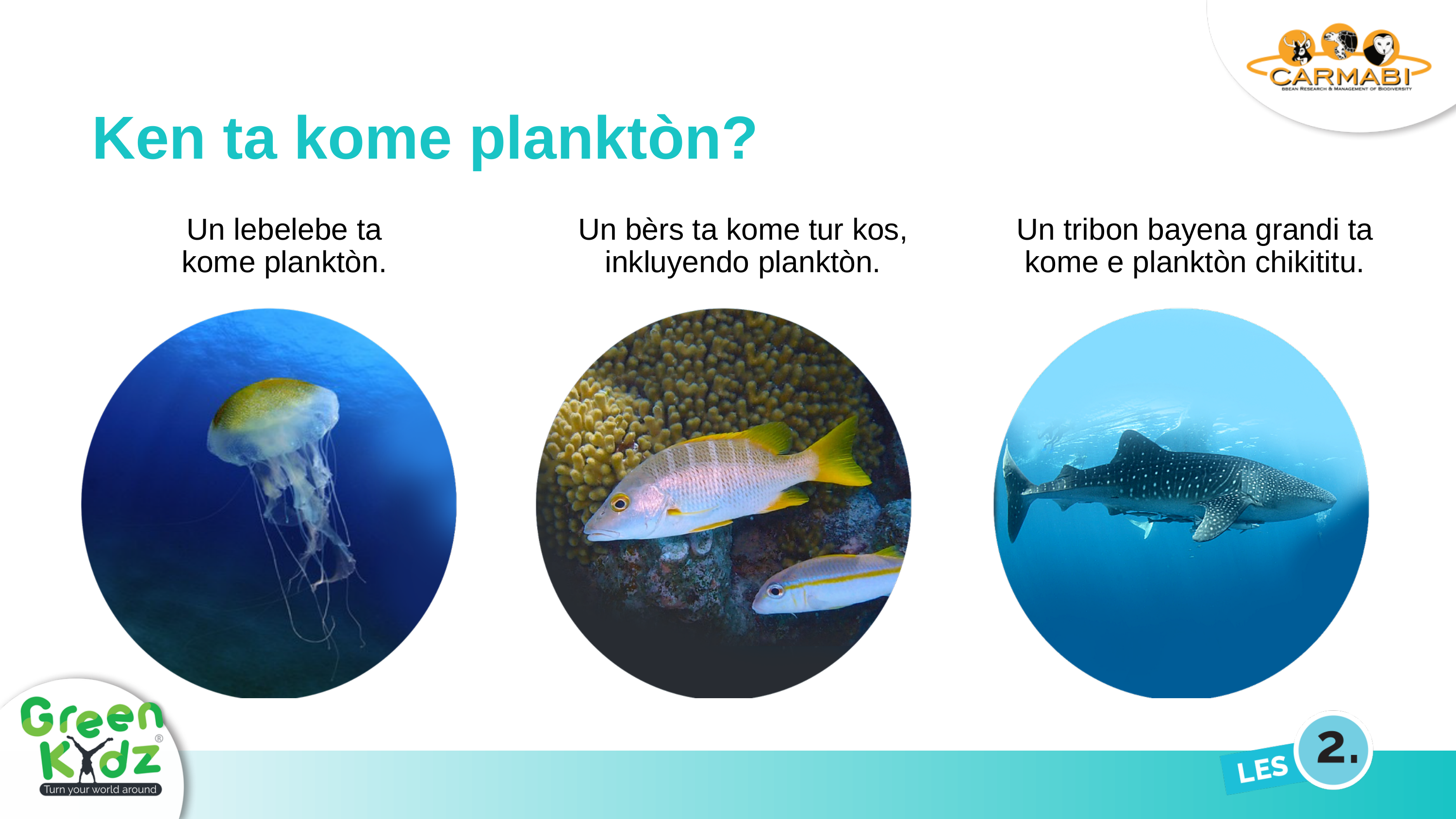

Ken ta kome planktòn?
Un lebelebe ta kome planktòn.

Un bèrs ta kome tur kos, inkluyendo planktòn.

Un tribon bayena grandi ta kome e planktòn chikititu.